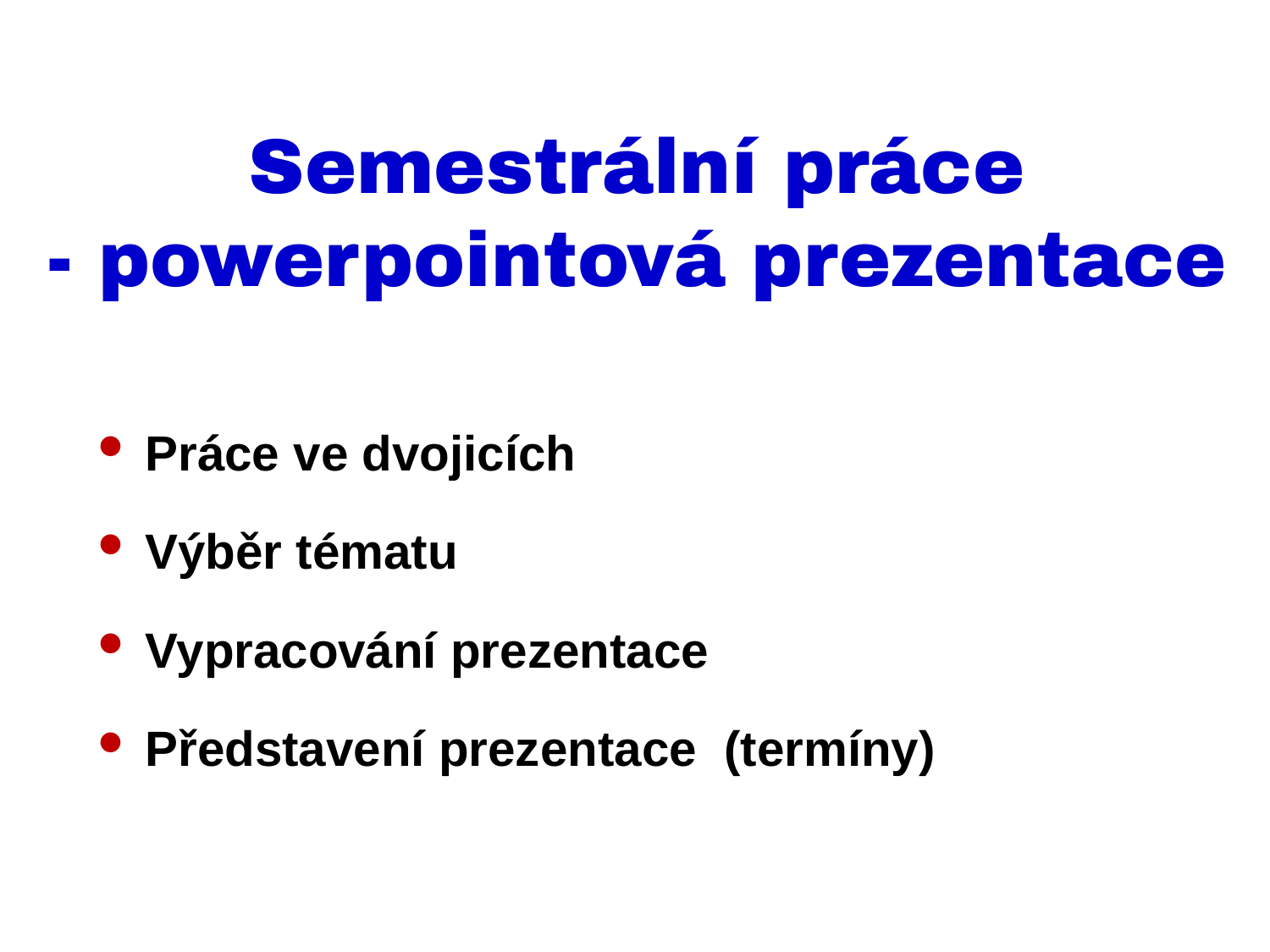

# Semestrální práce - powerpointová prezentace

Práce ve dvojicích
Výběr tématu
Vypracování prezentace
Představení prezentace  (termíny)